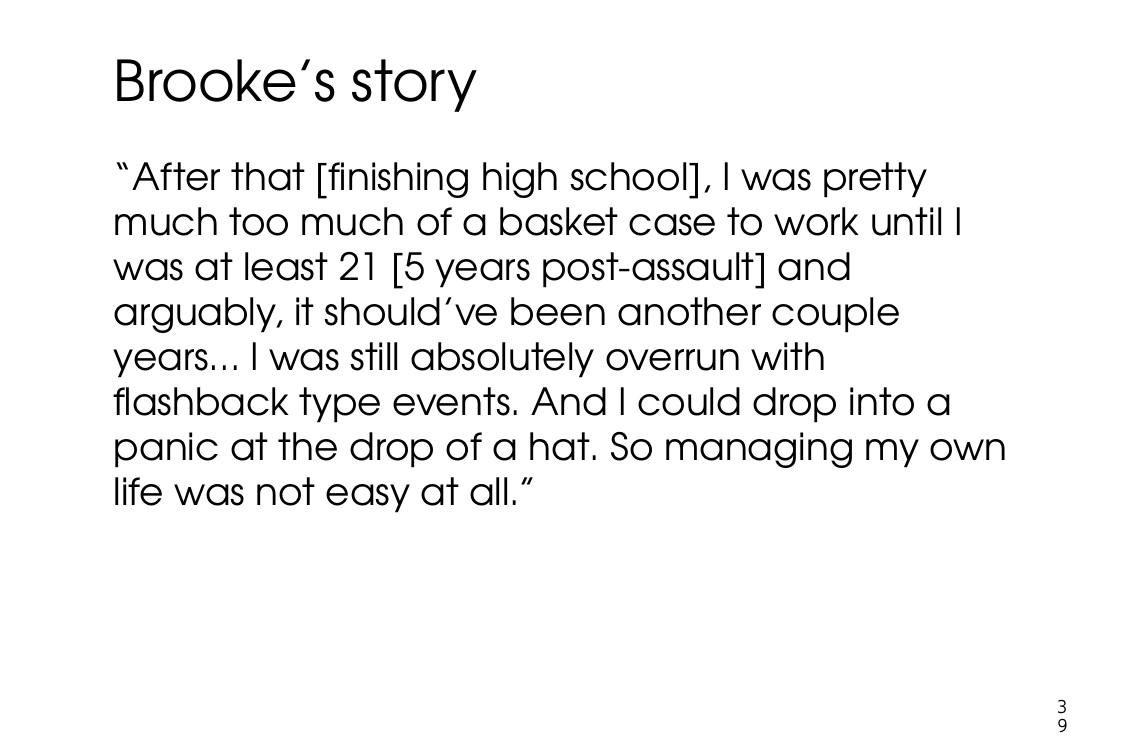

# Brooke’s story
“After that [finishing high school], I was pretty much too much of a basket case to work until I was at least 21 [5 years post-assault] and arguably, it should’ve been another couple years… I was still absolutely overrun with flashback type events. And I could drop into a panic at the drop of a hat. So managing my own life was not easy at all.”
39